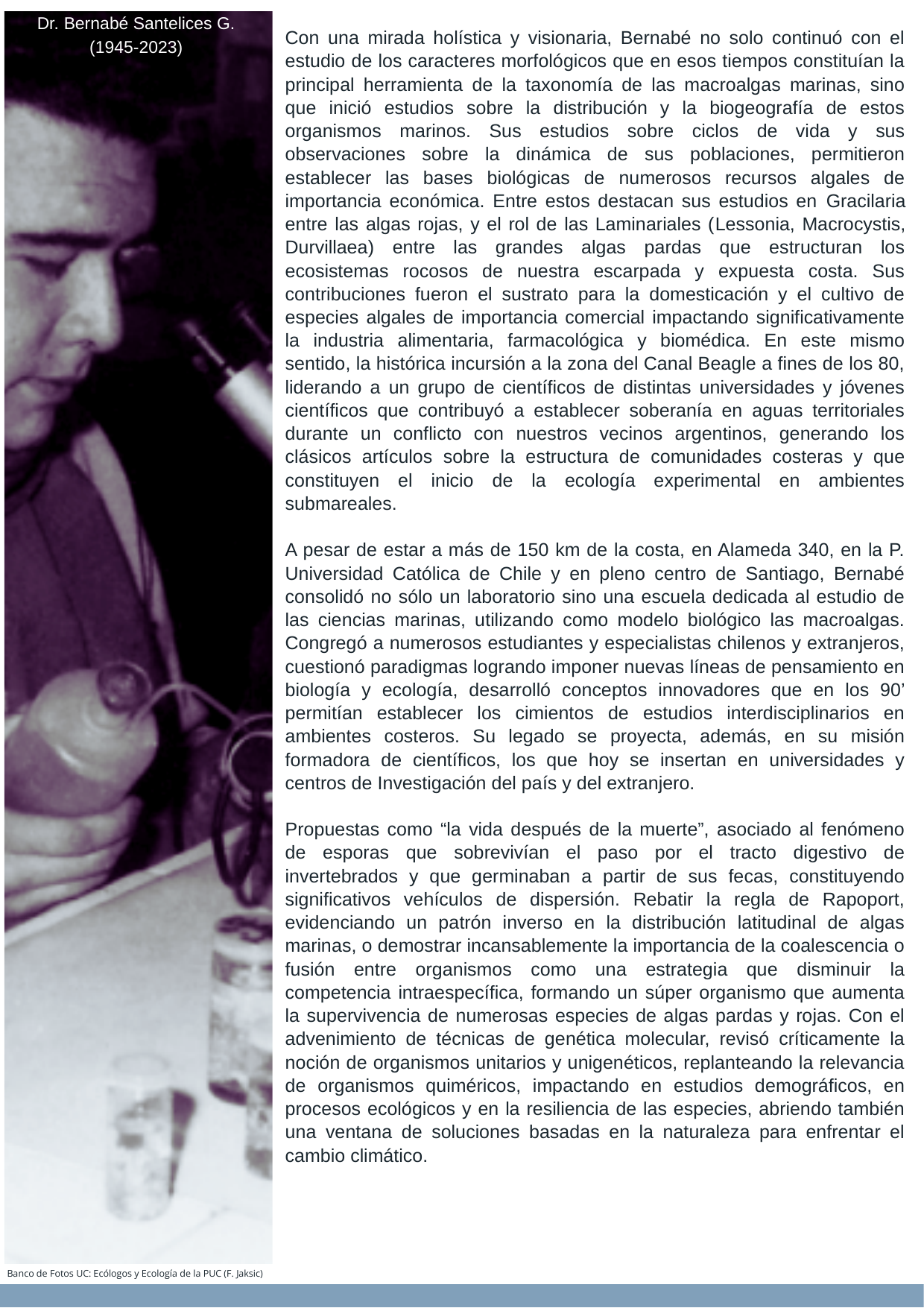

Dr. Bernabé Santelices G.
(1945-2023)

Con una mirada holística y visionaria, Bernabé no solo continuó con el estudio de los caracteres morfológicos que en esos tiempos constituían la principal herramienta de la taxonomía de las macroalgas marinas, sino que inició estudios sobre la distribución y la biogeografía de estos organismos marinos. Sus estudios sobre ciclos de vida y sus observaciones sobre la dinámica de sus poblaciones, permitieron establecer las bases biológicas de numerosos recursos algales de importancia económica. Entre estos destacan sus estudios en Gracilaria entre las algas rojas, y el rol de las Laminariales (Lessonia, Macrocystis, Durvillaea) entre las grandes algas pardas que estructuran los ecosistemas rocosos de nuestra escarpada y expuesta costa. Sus contribuciones fueron el sustrato para la domesticación y el cultivo de especies algales de importancia comercial impactando significativamente la industria alimentaria, farmacológica y biomédica. En este mismo sentido, la histórica incursión a la zona del Canal Beagle a fines de los 80, liderando a un grupo de científicos de distintas universidades y jóvenes científicos que contribuyó a establecer soberanía en aguas territoriales durante un conflicto con nuestros vecinos argentinos, generando los clásicos artículos sobre la estructura de comunidades costeras y que constituyen el inicio de la ecología experimental en ambientes submareales.

A pesar de estar a más de 150 km de la costa, en Alameda 340, en la P. Universidad Católica de Chile y en pleno centro de Santiago, Bernabé consolidó no sólo un laboratorio sino una escuela dedicada al estudio de las ciencias marinas, utilizando como modelo biológico las macroalgas. Congregó a numerosos estudiantes y especialistas chilenos y extranjeros, cuestionó paradigmas logrando imponer nuevas líneas de pensamiento en biología y ecología, desarrolló conceptos innovadores que en los 90’ permitían establecer los cimientos de estudios interdisciplinarios en ambientes costeros. Su legado se proyecta, además, en su misión formadora de científicos, los que hoy se insertan en universidades y centros de Investigación del país y del extranjero.

Propuestas como “la vida después de la muerte”, asociado al fenómeno de esporas que sobrevivían el paso por el tracto digestivo de invertebrados y que germinaban a partir de sus fecas, constituyendo significativos vehículos de dispersión. Rebatir la regla de Rapoport, evidenciando un patrón inverso en la distribución latitudinal de algas marinas, o demostrar incansablemente la importancia de la coalescencia o fusión entre organismos como una estrategia que disminuir la competencia intraespecífica, formando un súper organismo que aumenta la supervivencia de numerosas especies de algas pardas y rojas. Con el advenimiento de técnicas de genética molecular, revisó críticamente la noción de organismos unitarios y unigenéticos, replanteando la relevancia de organismos quiméricos, impactando en estudios demográficos, en procesos ecológicos y en la resiliencia de las especies, abriendo también una ventana de soluciones basadas en la naturaleza para enfrentar el cambio climático.
Banco de Fotos UC: Ecólogos y Ecología de la PUC (F. Jaksic)